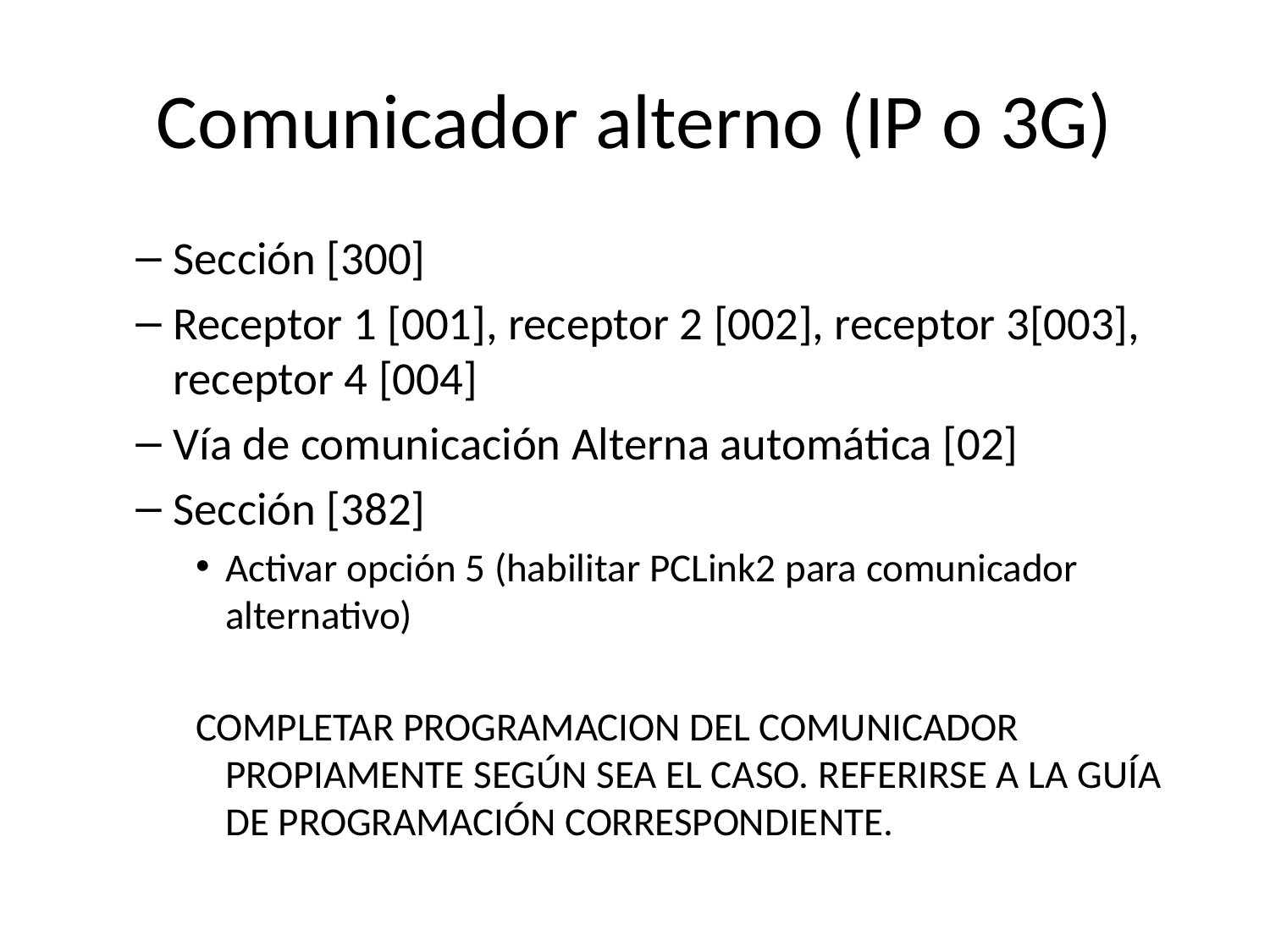

# Comunicador alterno (IP o 3G)
Sección [300]
Receptor 1 [001], receptor 2 [002], receptor 3[003], receptor 4 [004]
Vía de comunicación Alterna automática [02]
Sección [382]
Activar opción 5 (habilitar PCLink2 para comunicador alternativo)

COMPLETAR PROGRAMACION DEL COMUNICADOR PROPIAMENTE SEGÚN SEA EL CASO. REFERIRSE A LA GUÍA DE PROGRAMACIÓN CORRESPONDIENTE.